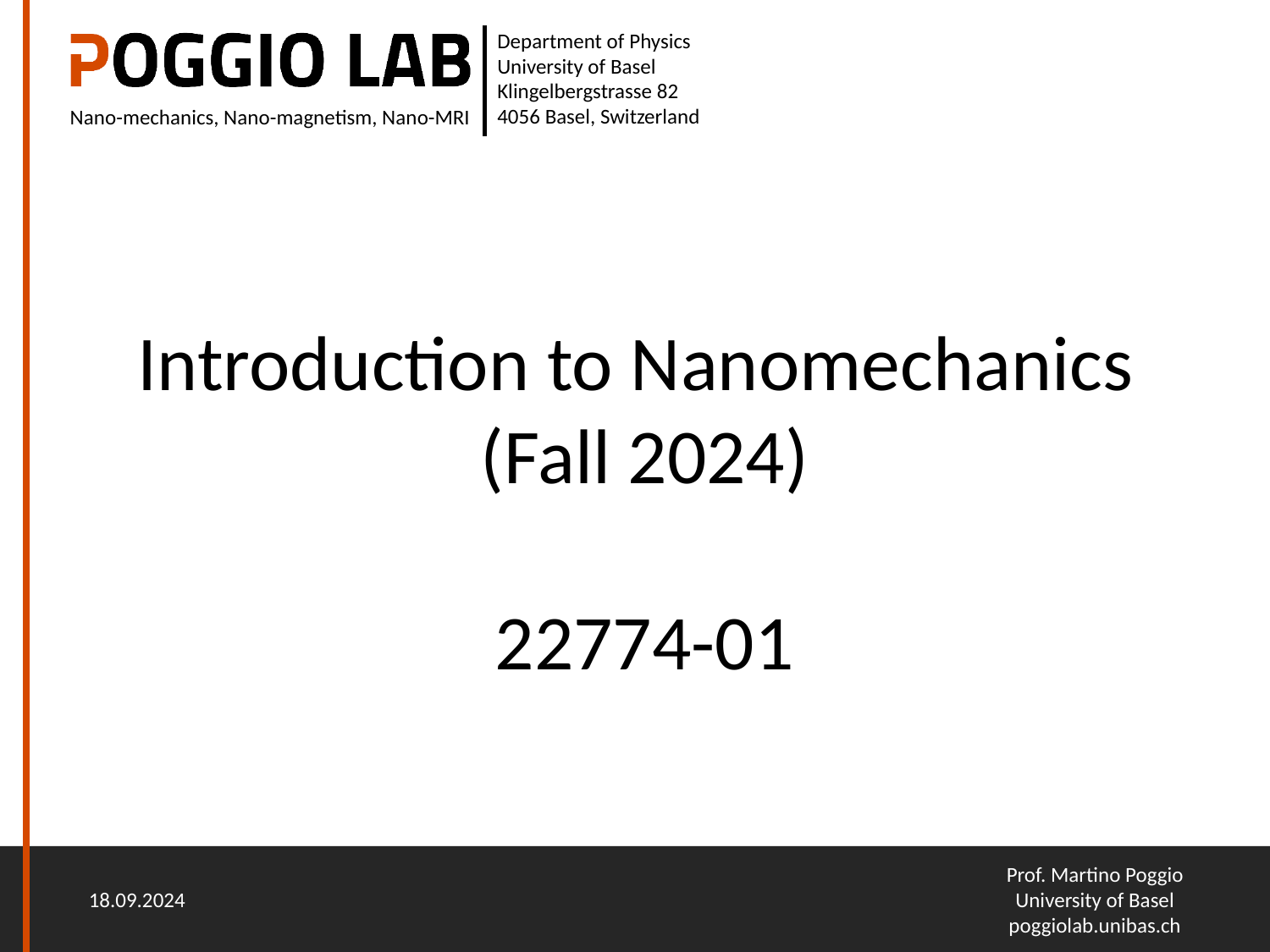

# Introduction to Nanomechanics (Fall 2024) 22774-01

18.09.2024
Prof. Martino Poggio
University of Basel
poggiolab.unibas.ch